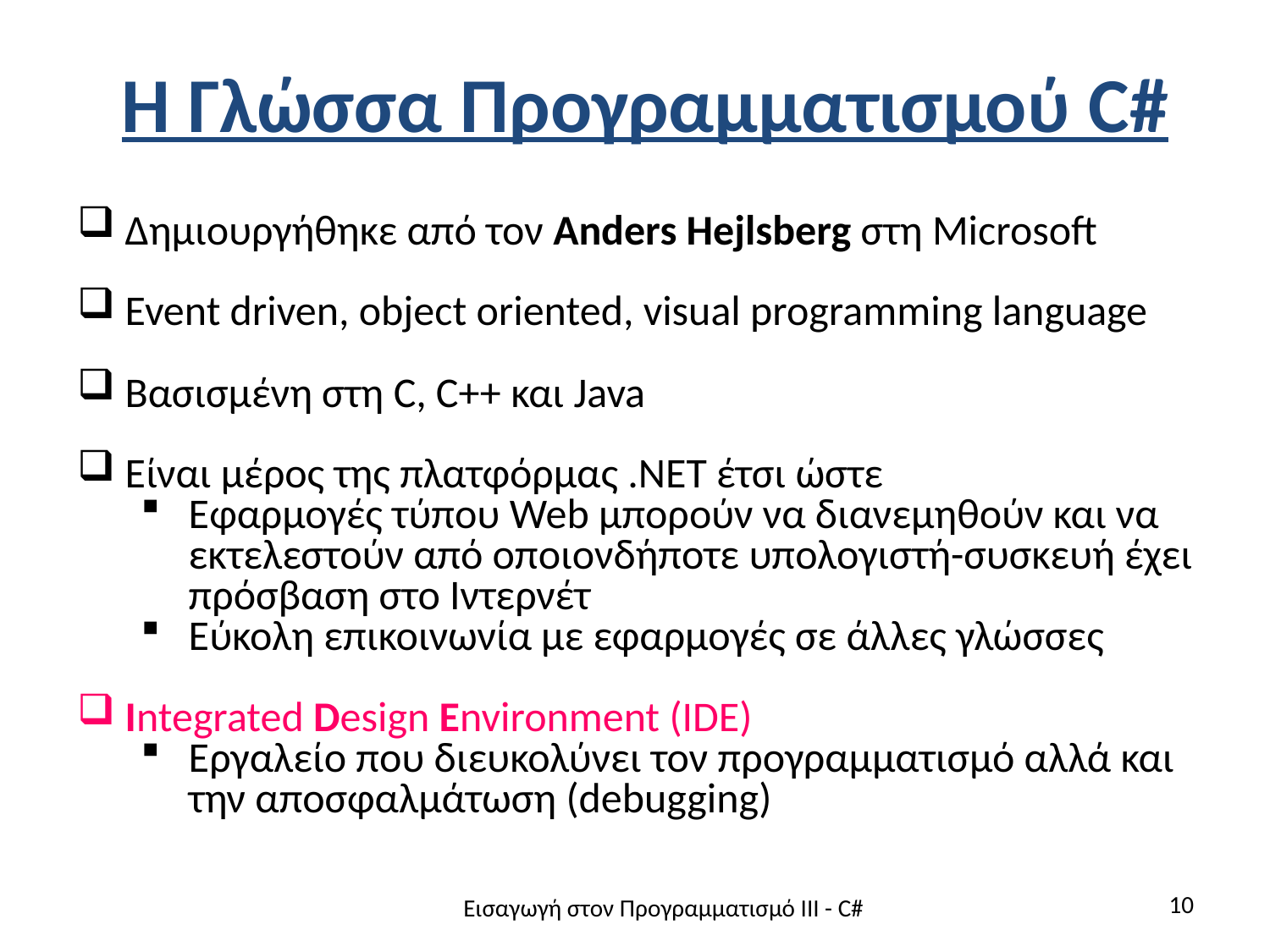

# Η Γλώσσα Προγραμματισμού C#
Δημιουργήθηκε από τον Anders Hejlsberg στη Microsoft

Event driven, object oriented, visual programming language

Βασισμένη στη C, C++ και Java

Είναι μέρος της πλατφόρμας .NET έτσι ώστε
Εφαρμογές τύπου Web μπορούν να διανεμηθούν και να εκτελεστούν από οποιονδήποτε υπολογιστή-συσκευή έχει πρόσβαση στο Ιντερνέτ
Εύκολη επικοινωνία με εφαρμογές σε άλλες γλώσσες

Integrated Design Environment (IDE)
Εργαλείο που διευκολύνει τον προγραμματισμό αλλά και την αποσφαλμάτωση (debugging)
10
Εισαγωγή στον Προγραμματισμό ΙΙΙ - C#